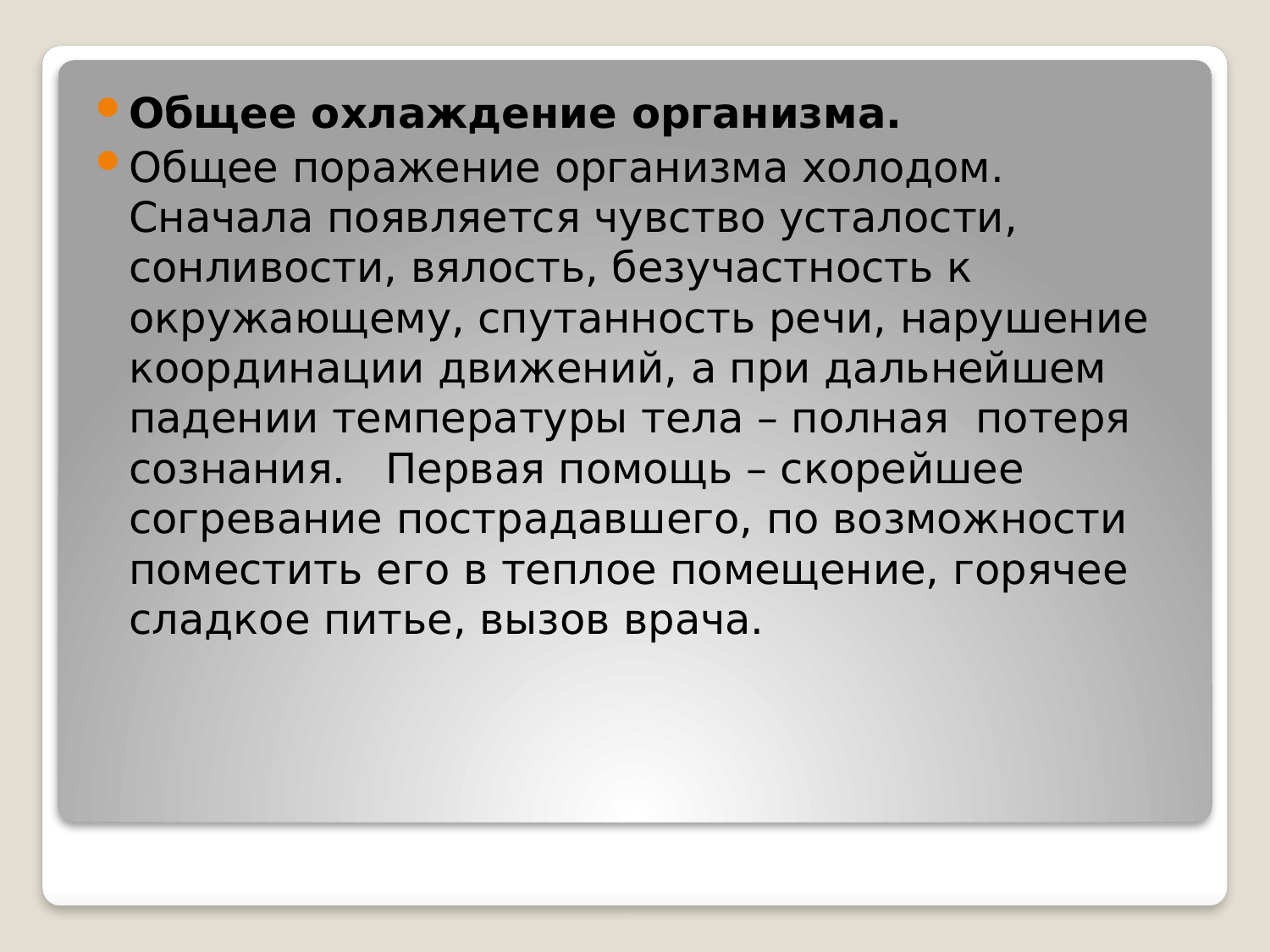

Общее охлаждение организма.
Общее поражение организма холодом. Сначала появляется чувство усталости, сонливости, вялость, безучастность к окружающему, спутанность речи, нарушение координации движений, а при дальнейшем падении температуры тела – полная  потеря сознания.   Первая помощь – скорейшее согревание пострадавшего, по возможности поместить его в теплое помещение, горячее сладкое питье, вызов врача.